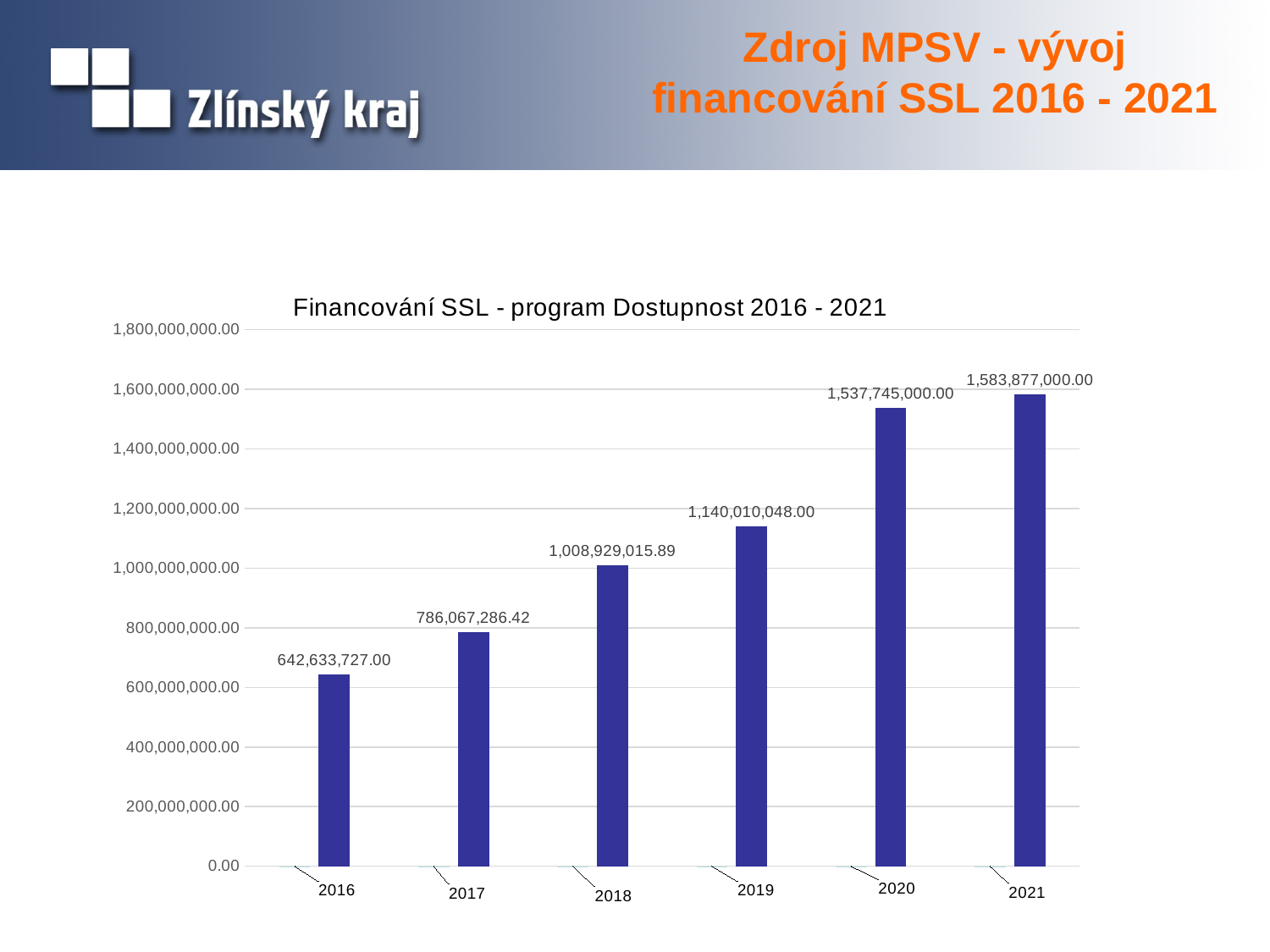

Zdroj MPSV - vývoj financování SSL 2016 - 2021

### Chart: Financování SSL - program Dostupnost 2016 - 2021

| Category | Rok | Program Dostupnost |
|---|---|---|